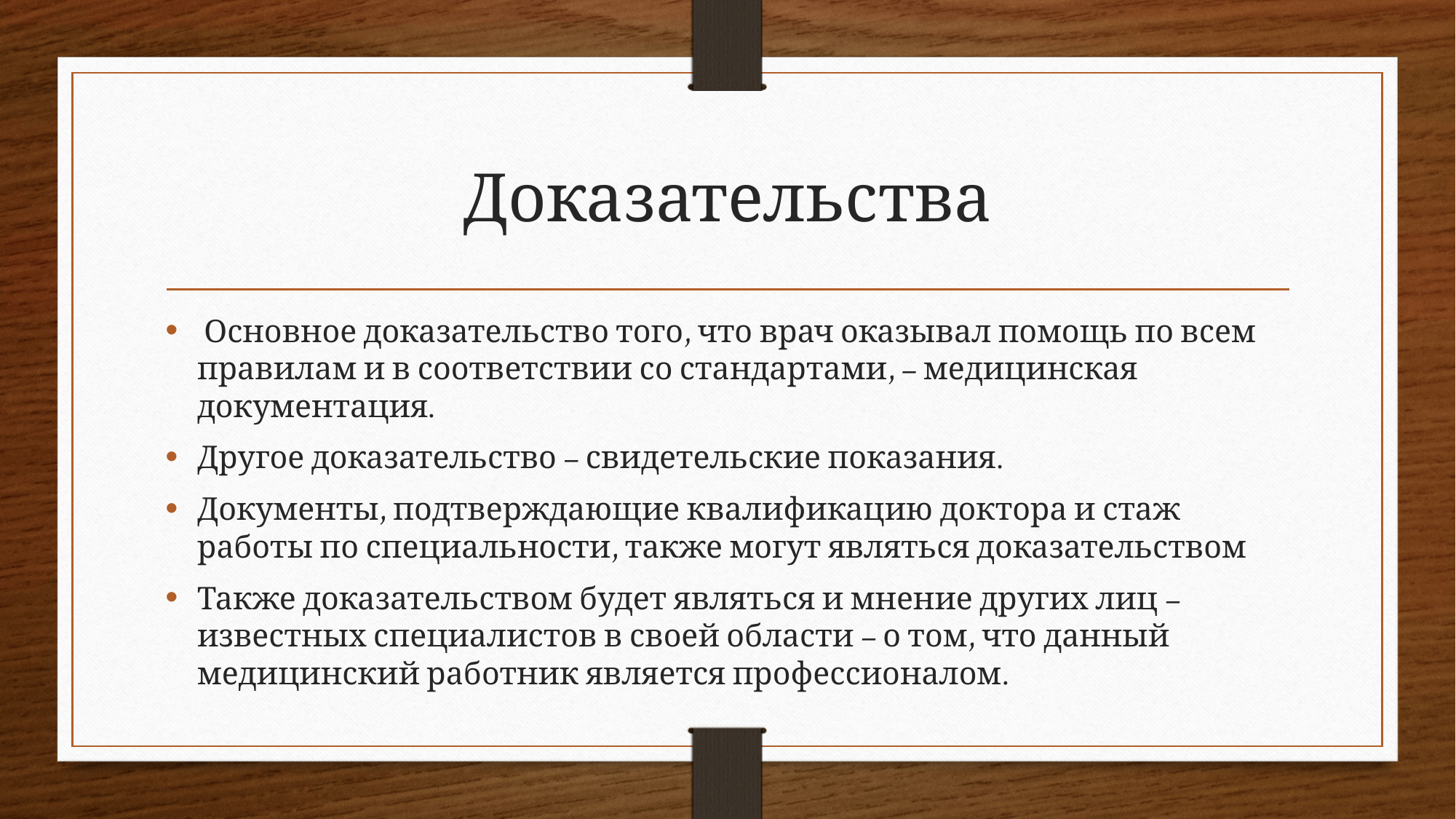

# Доказательства
 Основное доказательство того, что врач оказывал помощь по всем правилам и в соответствии со стандартами, – медицинская документация.
Другое доказательство – свидетельские показания.
Документы, подтверждающие квалификацию доктора и стаж работы по специальности, также могут являться доказательством
Также доказательством будет являться и мнение других лиц – известных специалистов в своей области – о том, что данный медицинский работник является профессионалом.